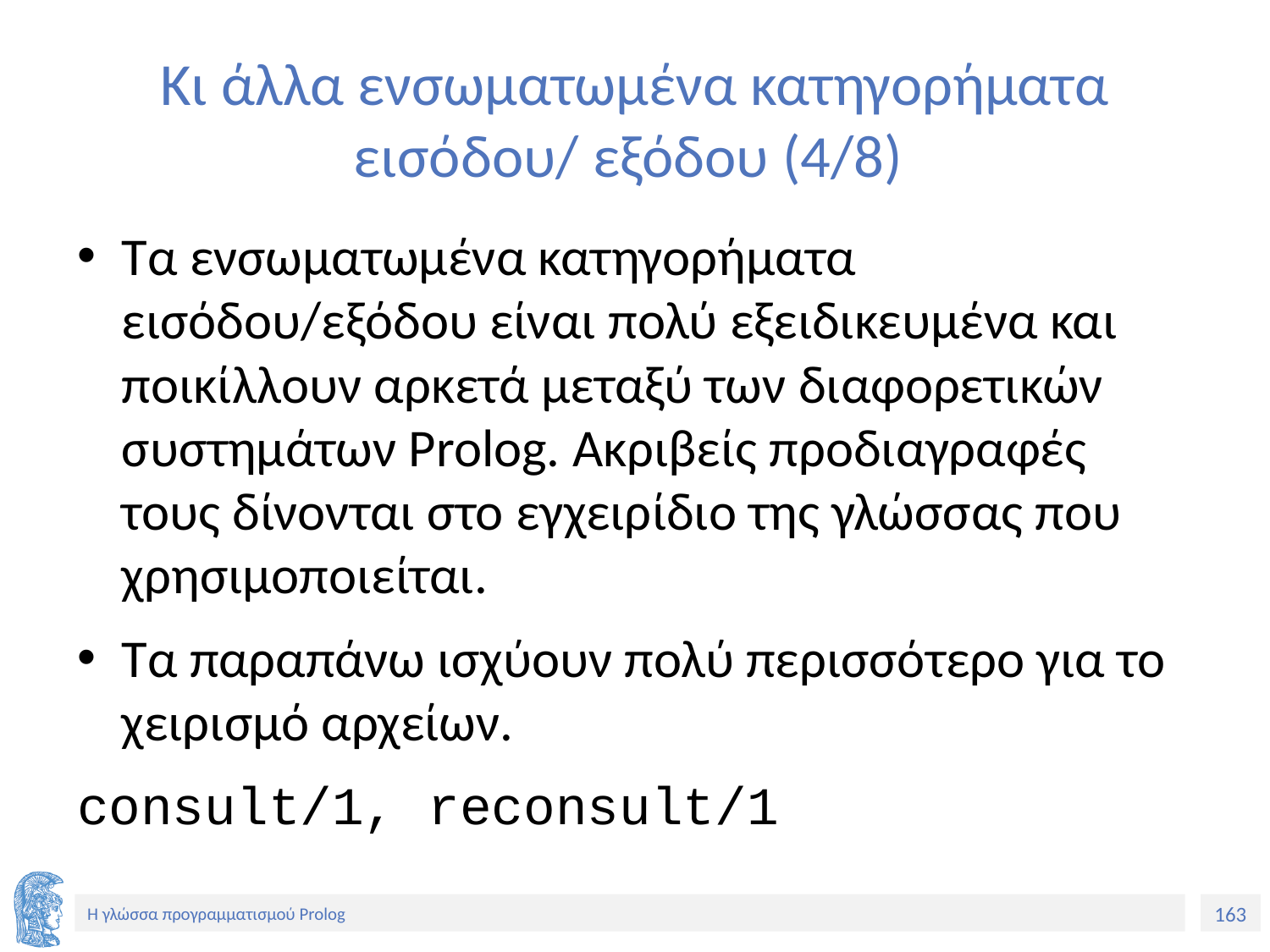

# Κι άλλα ενσωματωμένα κατηγορήματα εισόδου/ εξόδου (4/8)
Τα ενσωματωμένα κατηγορήματα εισόδου/εξόδου είναι πολύ εξειδικευμένα και ποικίλλουν αρκετά μεταξύ των διαφορετικών συστημάτων Prolog. Ακριβείς προδιαγραφές τους δίνονται στο εγχειρίδιο της γλώσσας που χρησιμοποιείται.
Τα παραπάνω ισχύουν πολύ περισσότερο για το χειρισμό αρχείων.
consult/1, reconsult/1